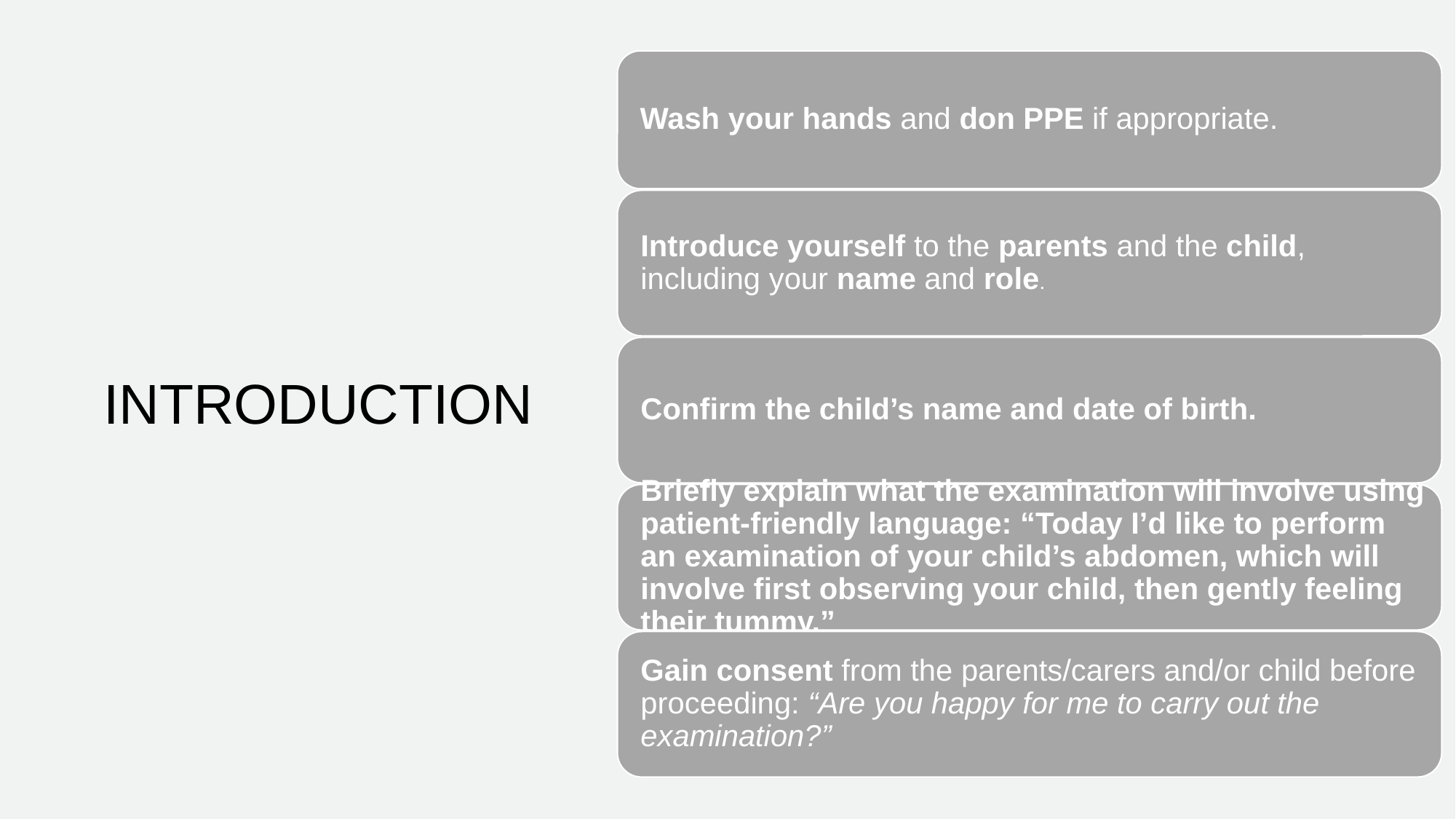

Wash your hands and don PPE if appropriate.
Introduce yourself to the parents and the child, including your name and role.
Confirm the child’s name and date of birth.
Briefly explain what the examination will involve using patient-friendly language: “Today I’d like to perform an examination of your child’s abdomen, which will involve first observing your child, then gently feeling their tummy.”
Gain consent from the parents/carers and/or child before proceeding: “Are you happy for me to carry out the examination?”
# INTRODUCTION